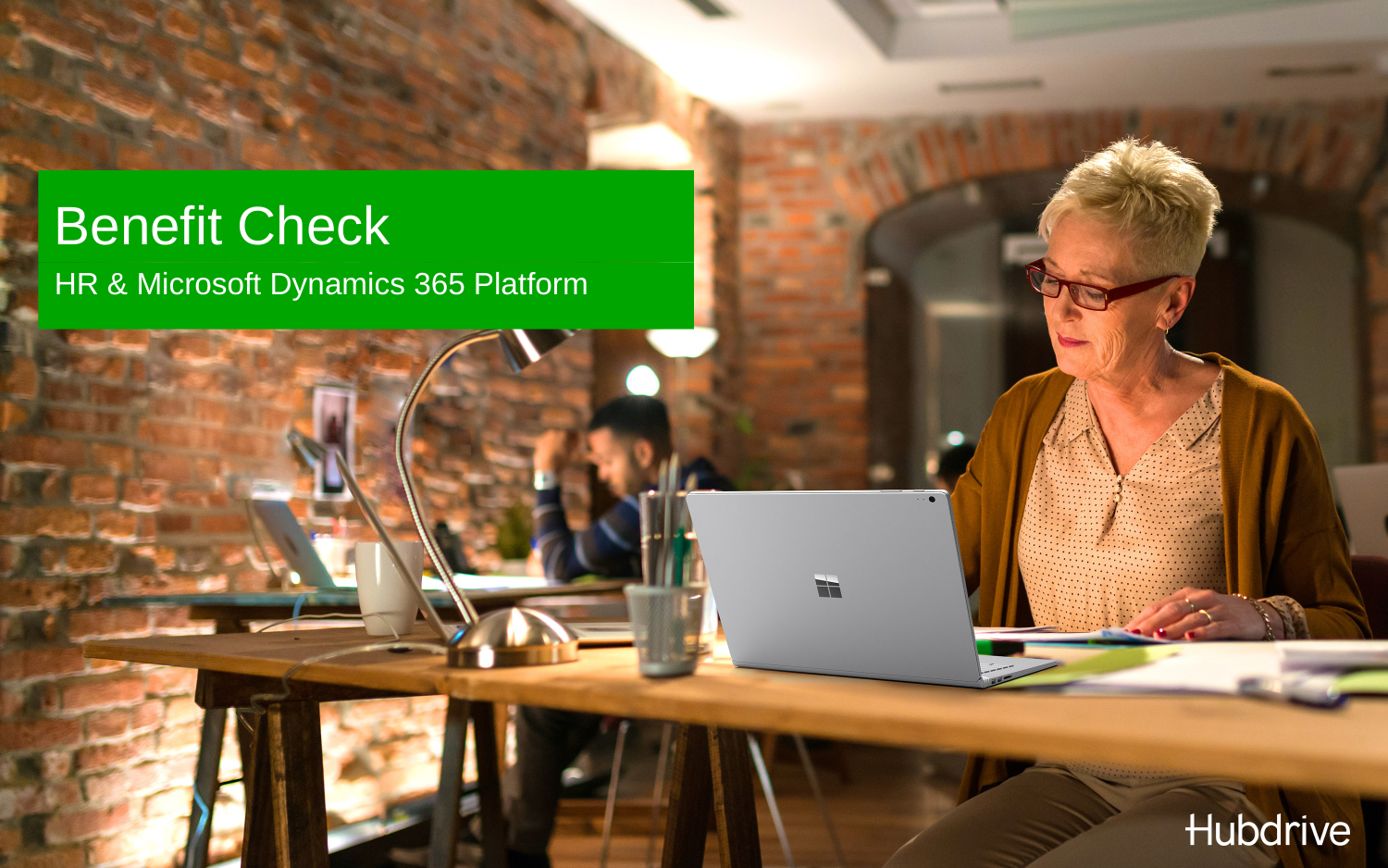

# Benefit Check
HR & Microsoft Dynamics 365 Platform